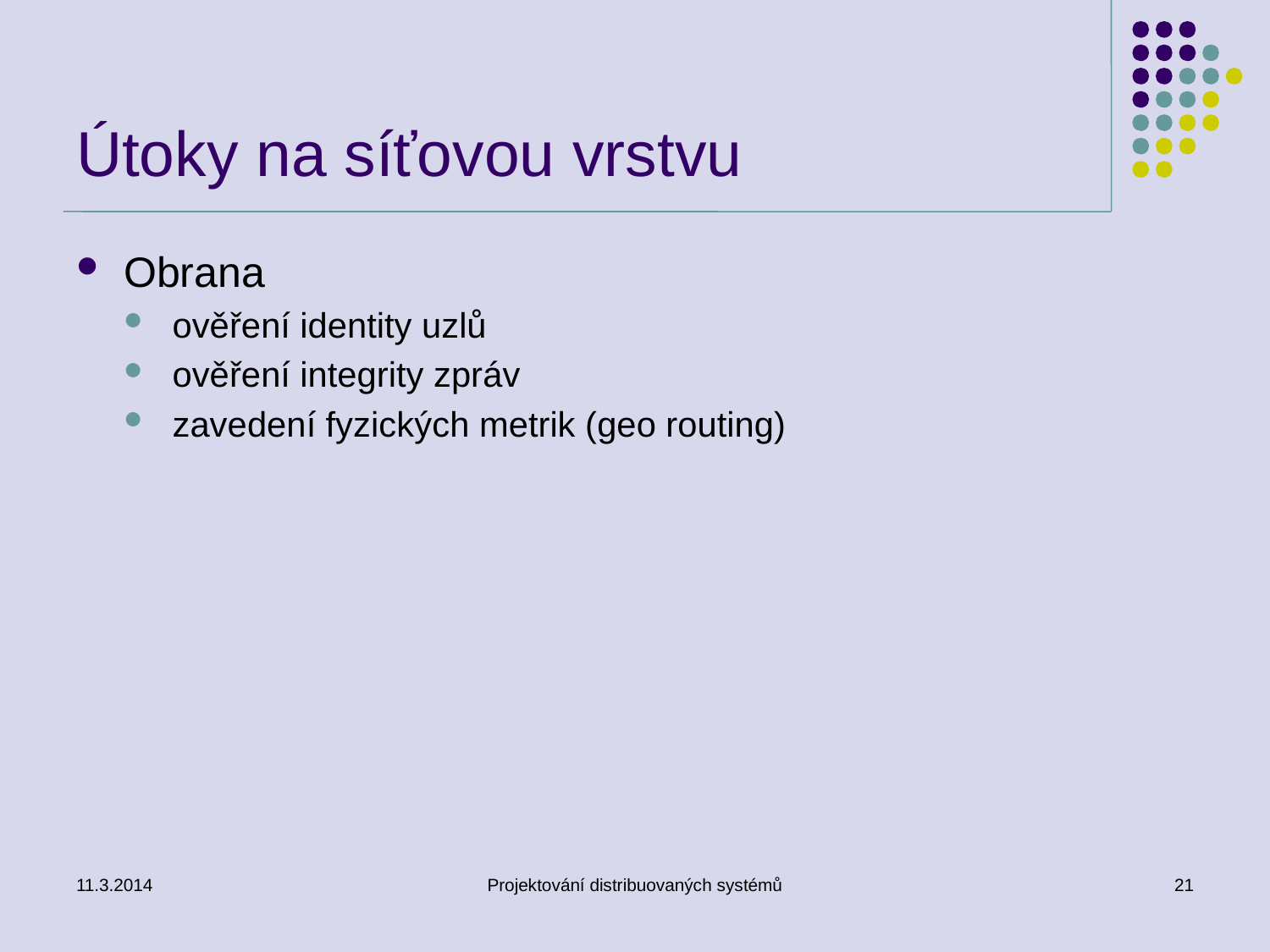

# Útoky na síťovou vrstvu
Obrana
ověření identity uzlů
ověření integrity zpráv
zavedení fyzických metrik (geo routing)
11.3.2014
Projektování distribuovaných systémů
21